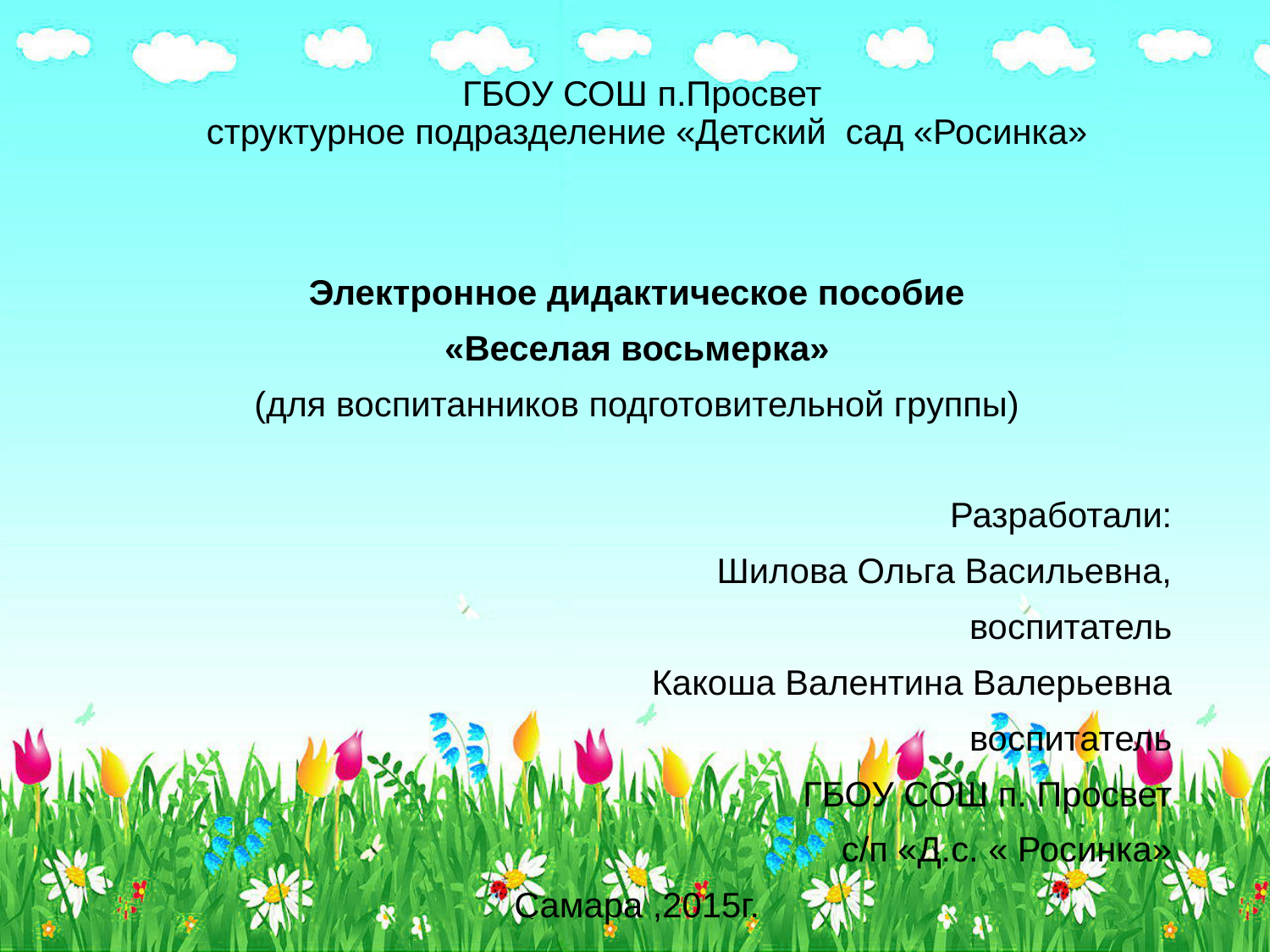

# ГБОУ СОШ п.Просвет структурное подразделение «Детский  сад «Росинка»

Электронное дидактическое пособие
«Веселая восьмерка»
(для воспитанников подготовительной группы)

 Разработали:
Шилова Ольга Васильевна,
воспитатель
Какоша Валентина Валерьевна
воспитатель
ГБОУ СОШ п. Просвет
с/п «Д.с. « Росинка»
Самара ,2015г.